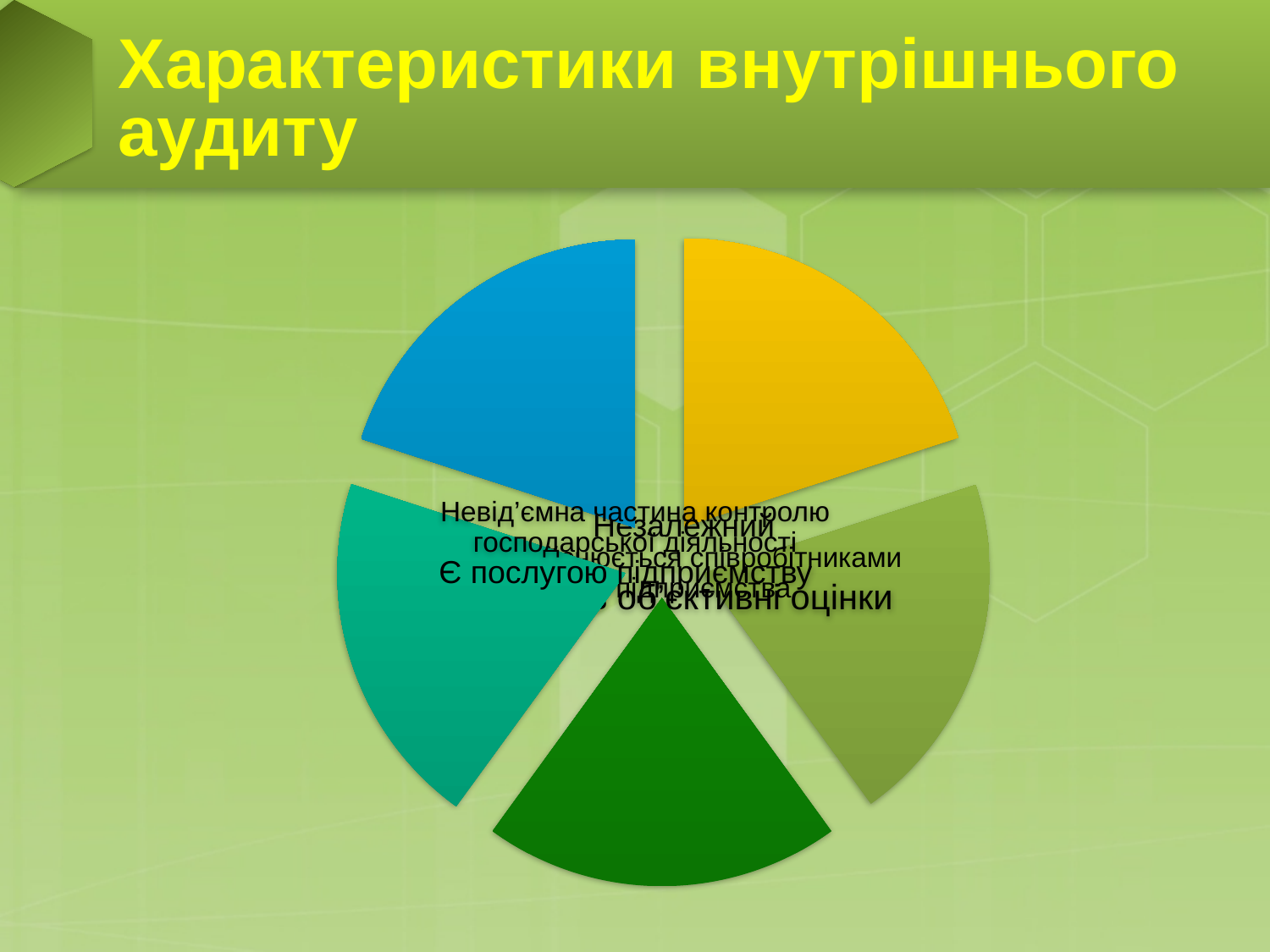

# Характеристики внутрішнього аудиту
Незалежний
Здійснюється співробітниками підприємства
Проводить об’єктивні оцінки
Є послугою підприємству
Невід’ємна частина контролю господарської діяльності